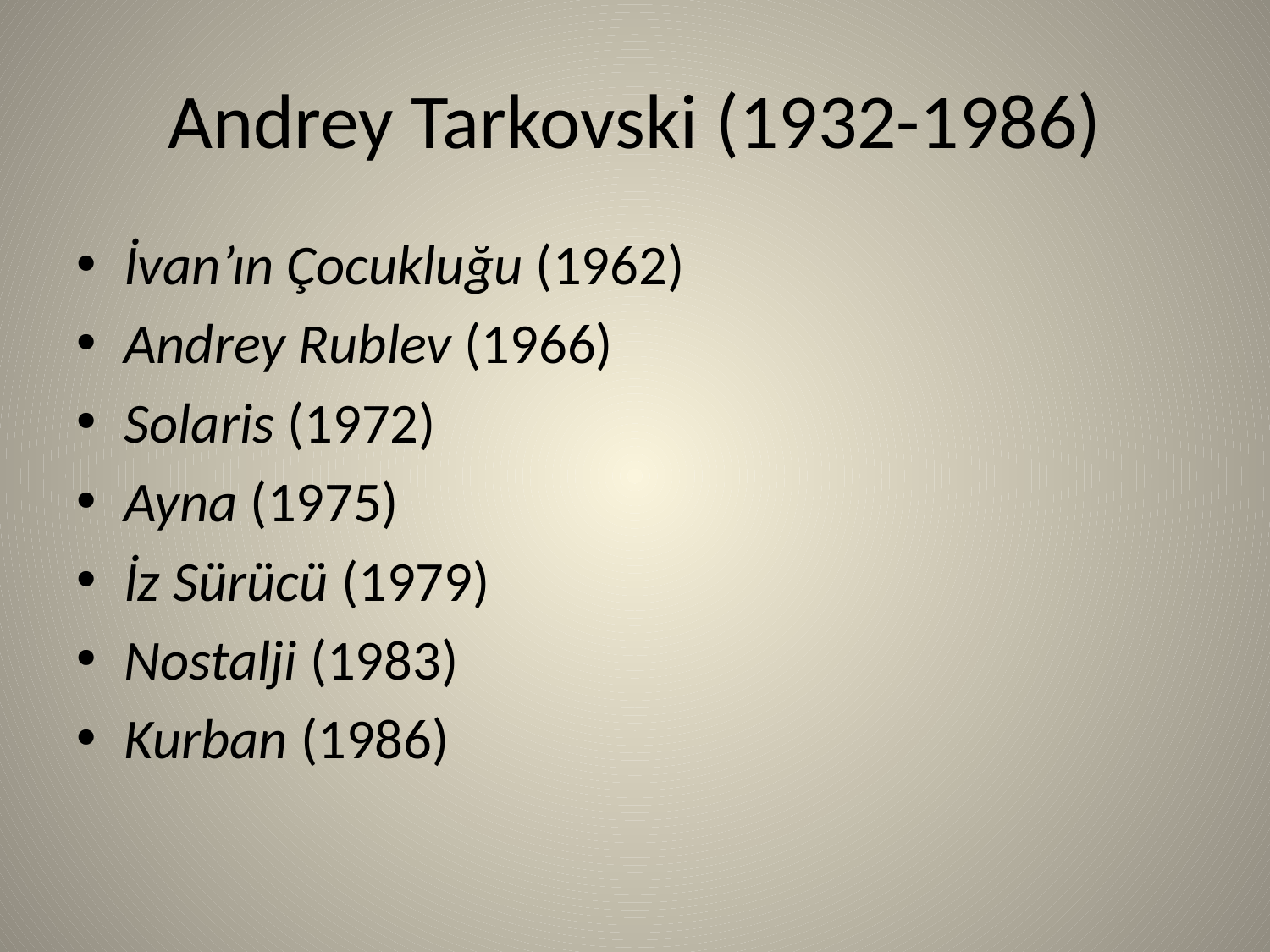

# Andrey Tarkovski (1932-1986)
İvan’ın Çocukluğu (1962)
Andrey Rublev (1966)
Solaris (1972)
Ayna (1975)
İz Sürücü (1979)
Nostalji (1983)
Kurban (1986)